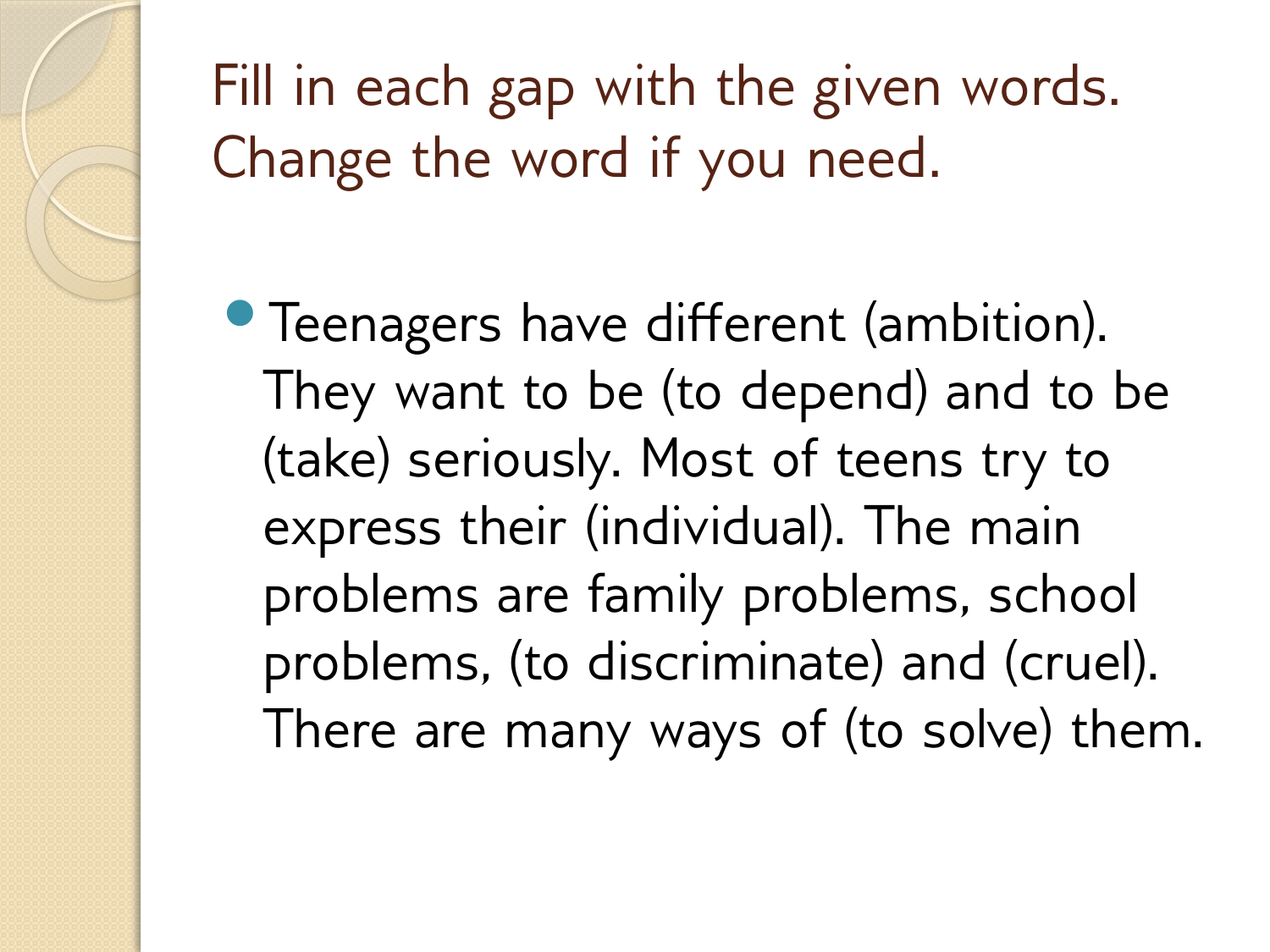

# Fill in each gap with the given words. Change the word if you need.

Teenagers have different (ambition). They want to be (to depend) and to be (take) seriously. Most of teens try to express their (individual). The main problems are family problems, school problems, (to discriminate) and (cruel). There are many ways of (to solve) them.